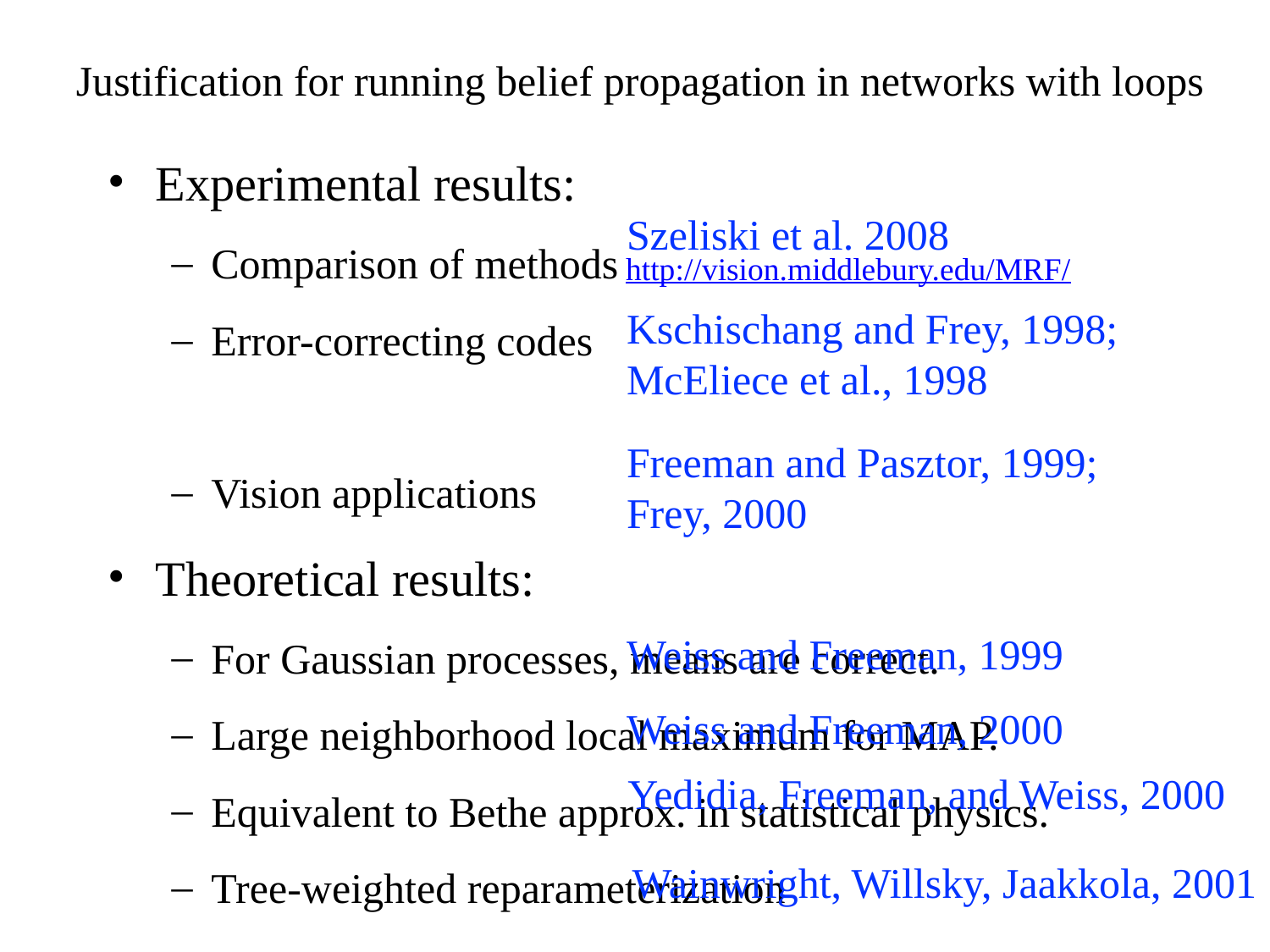

# Justification for running belief propagation in networks with loops
Experimental results:
Comparison of methods
Error-correcting codes

Vision applications
Theoretical results:
For Gaussian processes, means are correct.
Large neighborhood local maximum for MAP.
Equivalent to Bethe approx. in statistical physics.
Tree-weighted reparameterization
Szeliski et al. 2008
http://vision.middlebury.edu/MRF/
Kschischang and Frey, 1998;
McEliece et al., 1998
Freeman and Pasztor, 1999;
Frey, 2000
Weiss and Freeman, 1999
Weiss and Freeman, 2000
Yedidia, Freeman, and Weiss, 2000
Wainwright, Willsky, Jaakkola, 2001
43